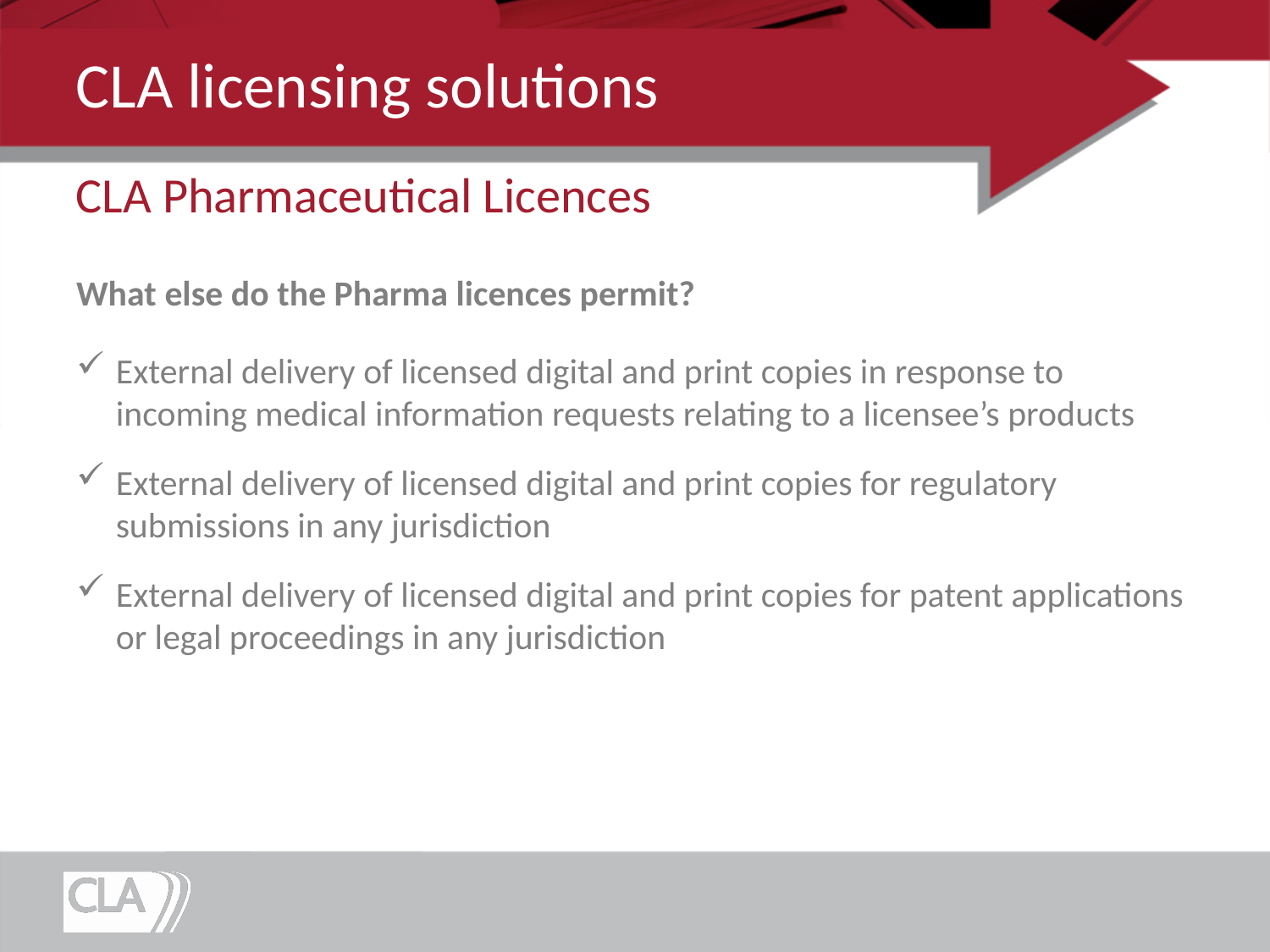

# CLA licensing solutions
CLA Pharmaceutical Licences
What else do the Pharma licences permit?

External delivery of licensed digital and print copies in response to incoming medical information requests relating to a licensee’s products

External delivery of licensed digital and print copies for regulatory submissions in any jurisdiction

External delivery of licensed digital and print copies for patent applications or legal proceedings in any jurisdiction